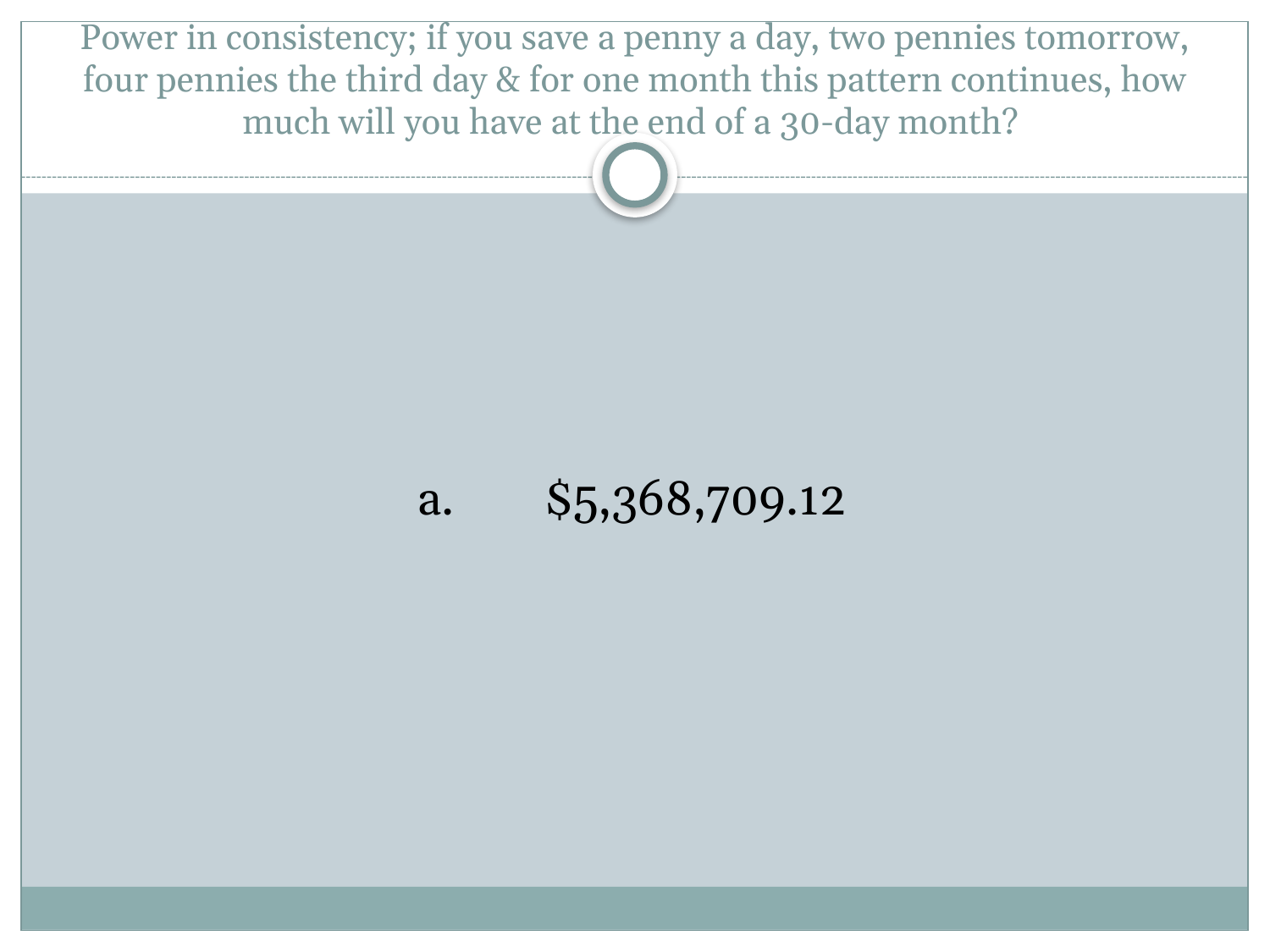

# Power in consistency; if you save a penny a day, two pennies tomorrow, four pennies the third day & for one month this pattern continues, how much will you have at the end of a 30-day month?
a.	$5,368,709.12